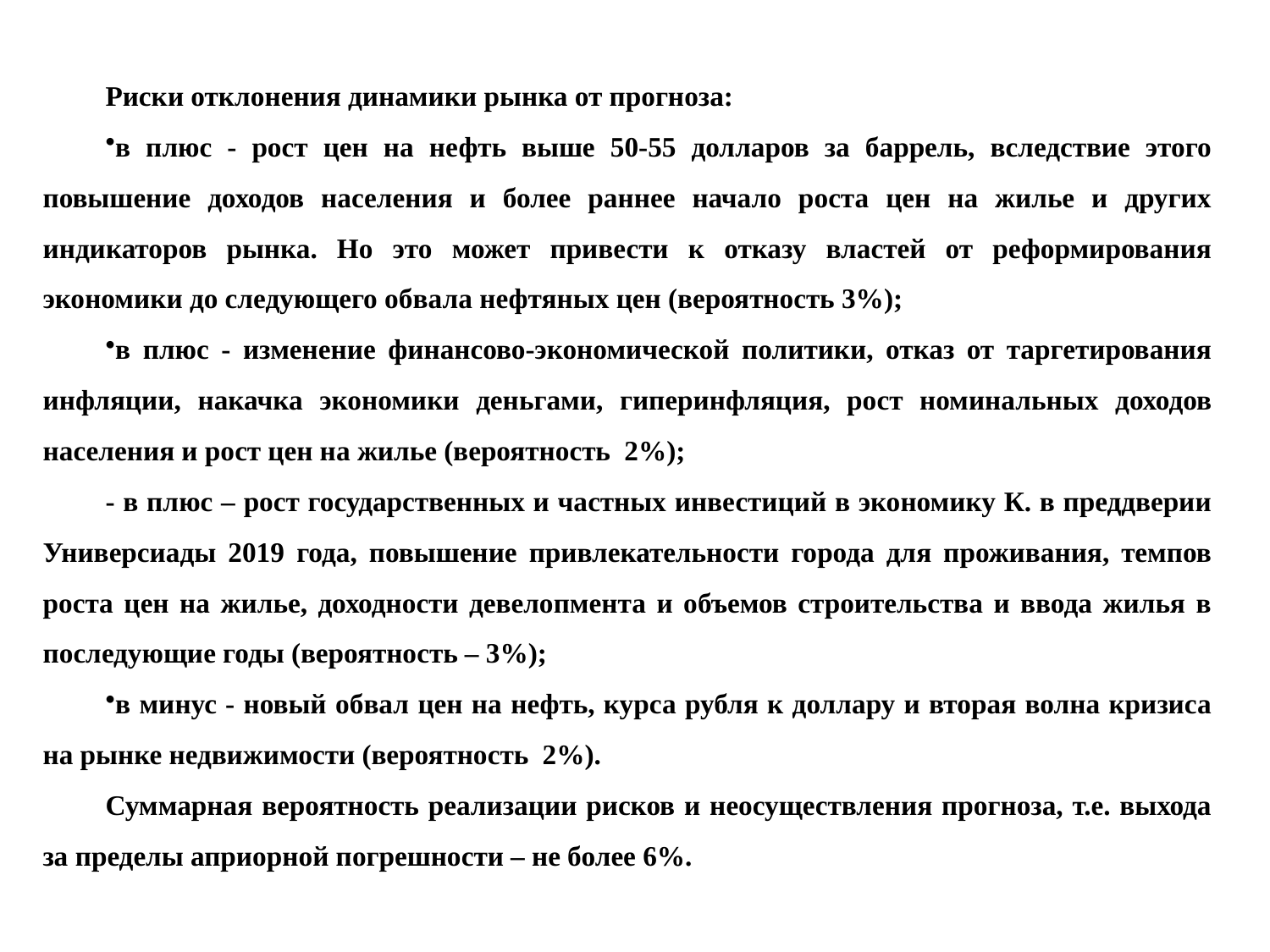

Риски отклонения динамики рынка от прогноза:
в плюс - рост цен на нефть выше 50-55 долларов за баррель, вследствие этого повышение доходов населения и более раннее начало роста цен на жилье и других индикаторов рынка. Но это может привести к отказу властей от реформирования экономики до следующего обвала нефтяных цен (вероятность 3%);
в плюс - изменение финансово-экономической политики, отказ от таргетирования инфляции, накачка экономики деньгами, гиперинфляция, рост номинальных доходов населения и рост цен на жилье (вероятность  2%);
- в плюс – рост государственных и частных инвестиций в экономику К. в преддверии Универсиады 2019 года, повышение привлекательности города для проживания, темпов роста цен на жилье, доходности девелопмента и объемов строительства и ввода жилья в последующие годы (вероятность – 3%);
в минус - новый обвал цен на нефть, курса рубля к доллару и вторая волна кризиса на рынке недвижимости (вероятность  2%).
Суммарная вероятность реализации рисков и неосуществления прогноза, т.е. выхода за пределы априорной погрешности – не более 6%.